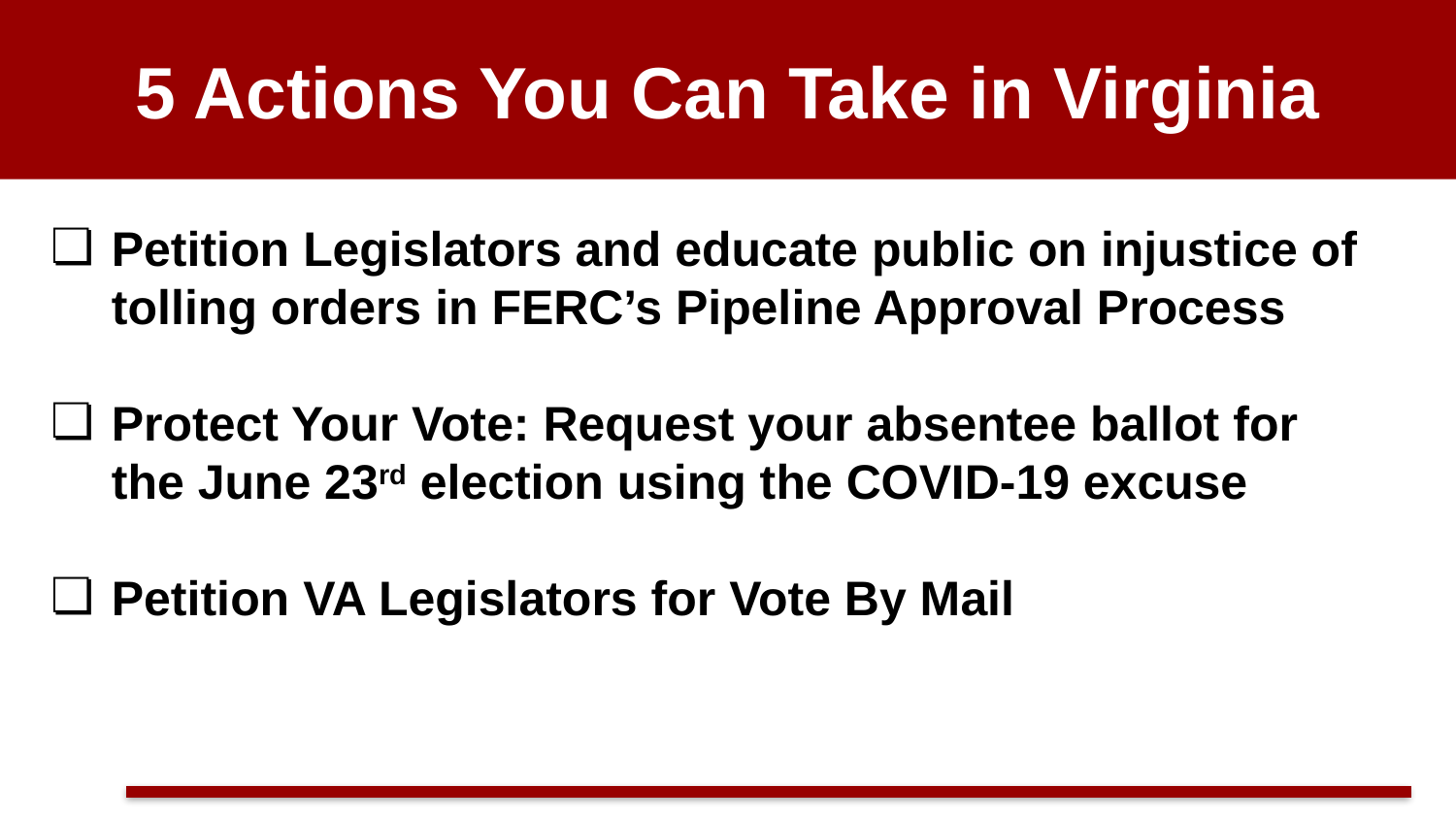

# 5 Actions You Can Take in Virginia
Petition Legislators and educate public on injustice of tolling orders in FERC’s Pipeline Approval Process
Protect Your Vote: Request your absentee ballot for the June 23rd election using the COVID-19 excuse
Petition VA Legislators for Vote By Mail